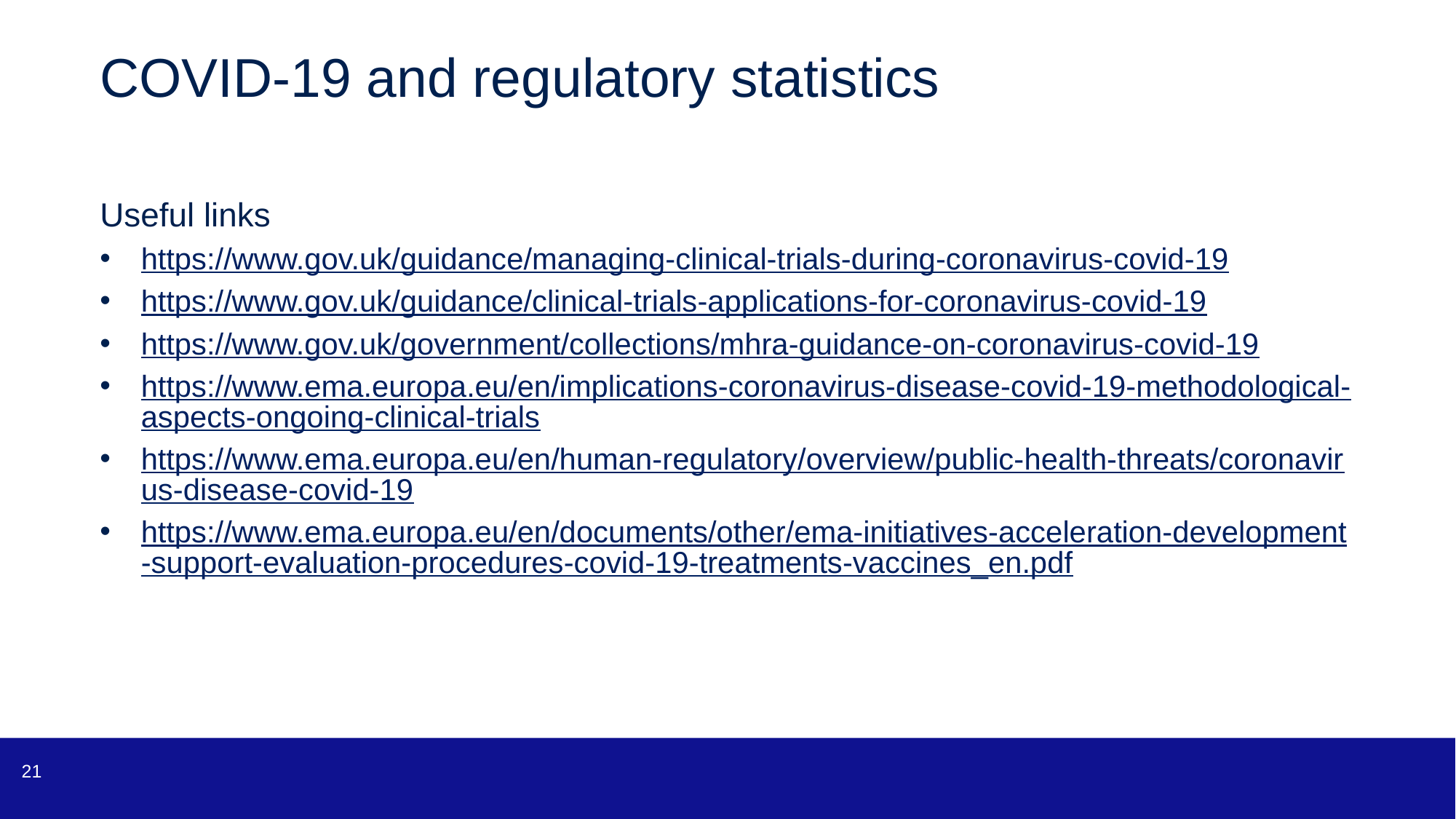

# COVID-19 and regulatory statistics
Useful links
https://www.gov.uk/guidance/managing-clinical-trials-during-coronavirus-covid-19
https://www.gov.uk/guidance/clinical-trials-applications-for-coronavirus-covid-19
https://www.gov.uk/government/collections/mhra-guidance-on-coronavirus-covid-19
https://www.ema.europa.eu/en/implications-coronavirus-disease-covid-19-methodological-aspects-ongoing-clinical-trials
https://www.ema.europa.eu/en/human-regulatory/overview/public-health-threats/coronavirus-disease-covid-19
https://www.ema.europa.eu/en/documents/other/ema-initiatives-acceleration-development-support-evaluation-procedures-covid-19-treatments-vaccines_en.pdf